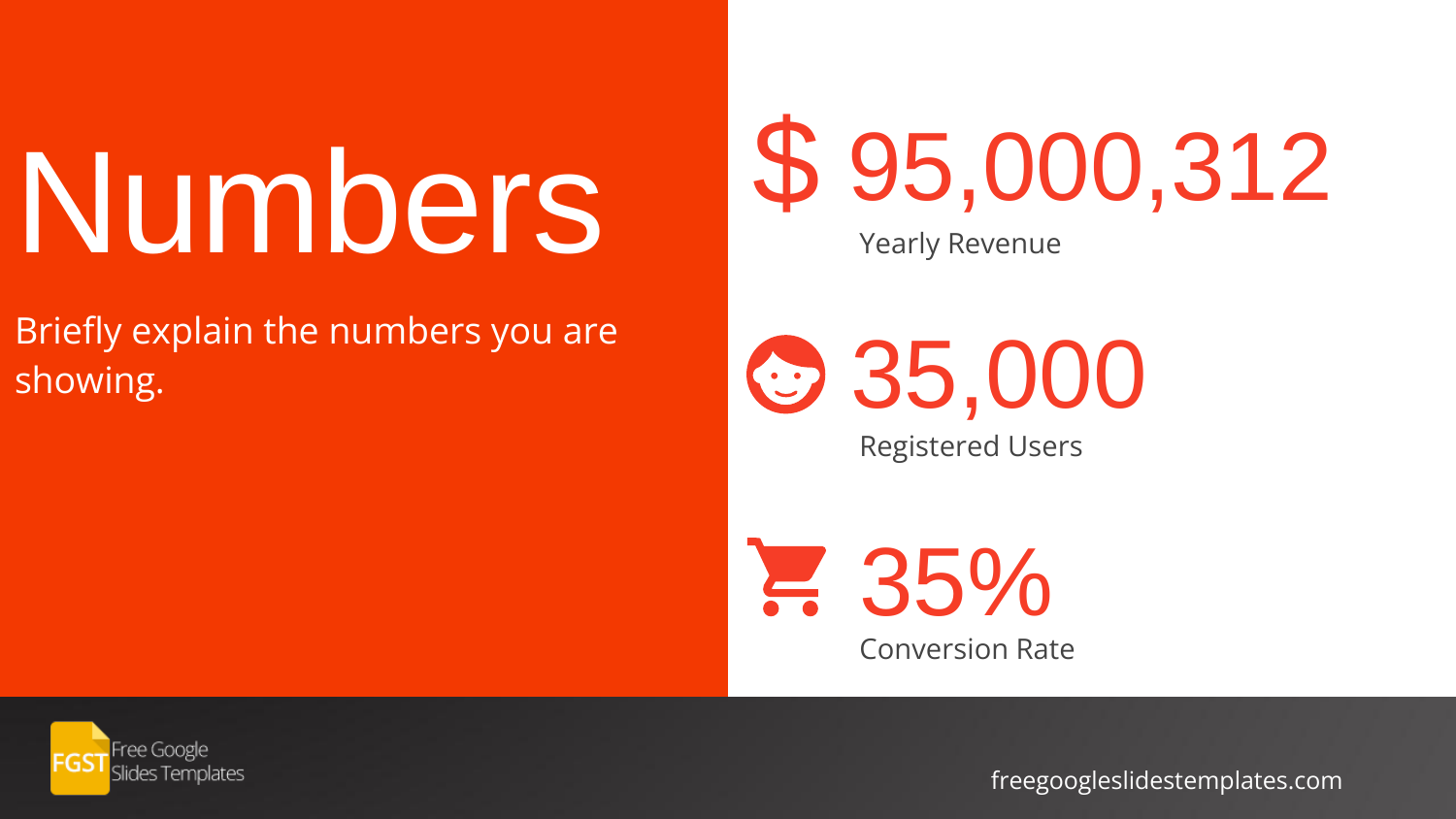

# Numbers
$
95,000,312
Yearly Revenue
Briefly explain the numbers you are showing.
35,000

Registered Users
35%

Conversion Rate